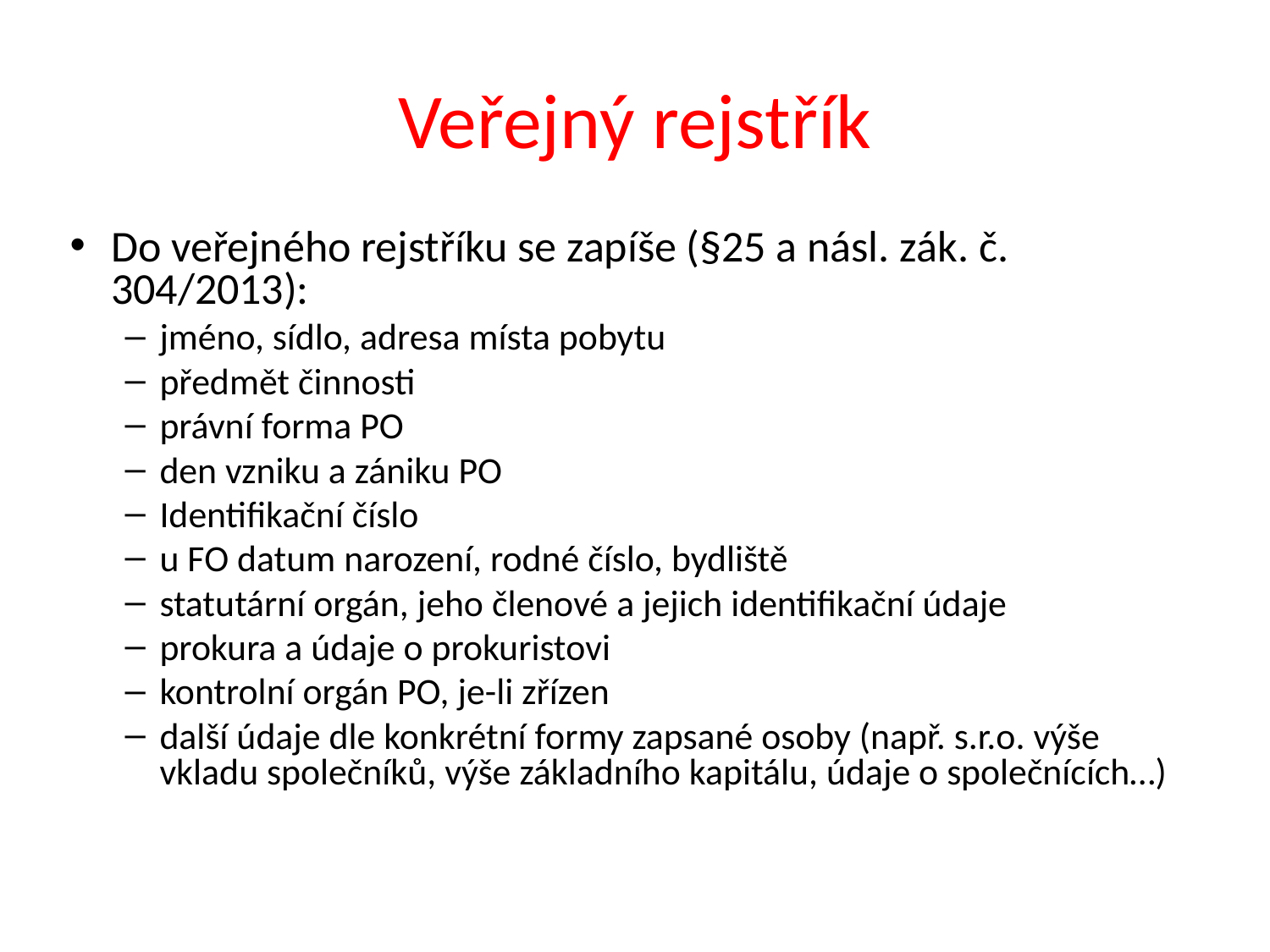

# Veřejný rejstřík
Do veřejného rejstříku se zapíše (§25 a násl. zák. č. 304/2013):
jméno, sídlo, adresa místa pobytu
předmět činnosti
právní forma PO
den vzniku a zániku PO
Identifikační číslo
u FO datum narození, rodné číslo, bydliště
statutární orgán, jeho členové a jejich identifikační údaje
prokura a údaje o prokuristovi
kontrolní orgán PO, je-li zřízen
další údaje dle konkrétní formy zapsané osoby (např. s.r.o. výše vkladu společníků, výše základního kapitálu, údaje o společnících…)
4